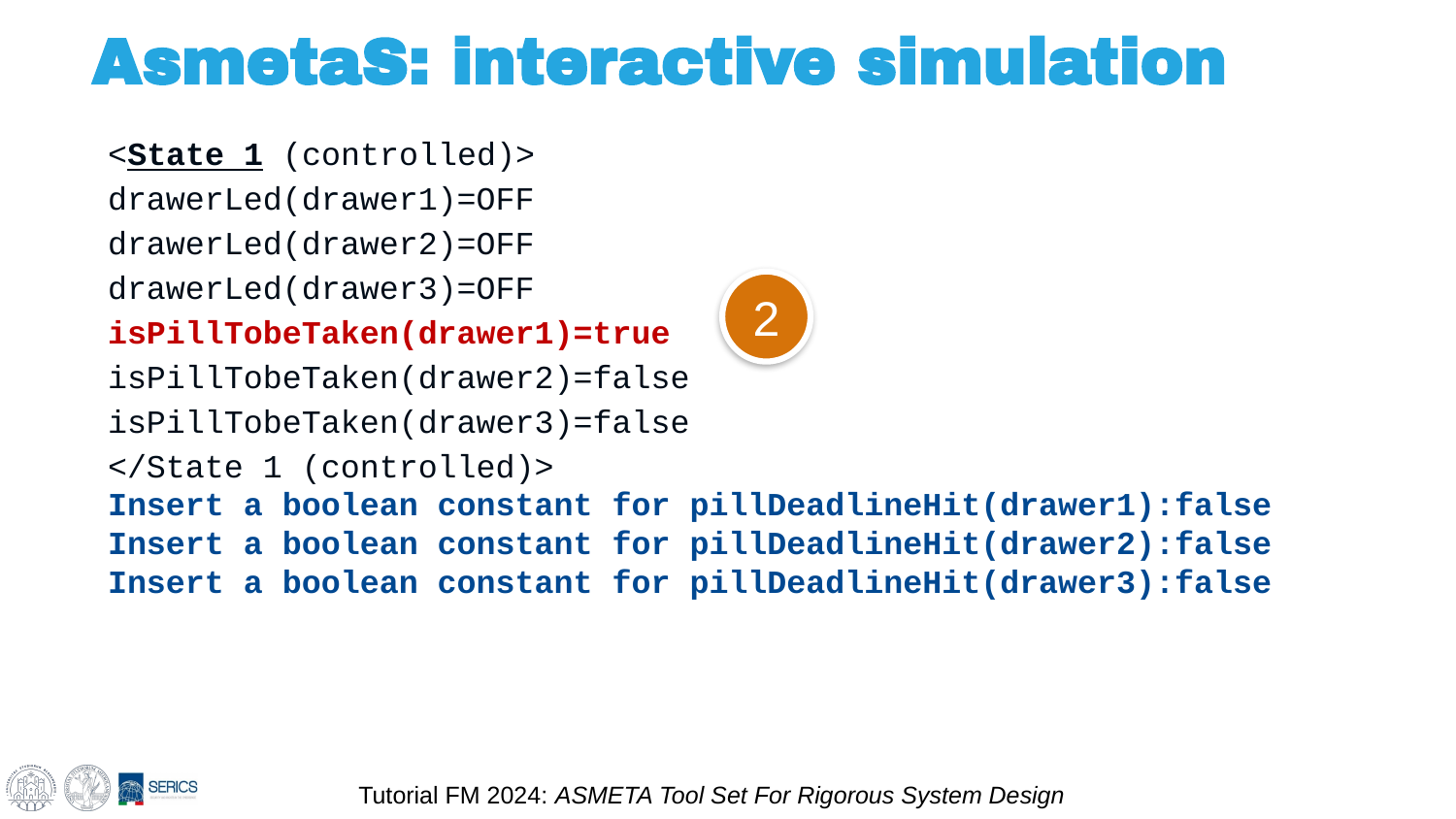

# AsmetaS: interactive simulation
<State 1 (controlled)>
drawerLed(drawer1)=OFF
drawerLed(drawer2)=OFF
drawerLed(drawer3)=OFF
isPillTobeTaken(drawer1)=true
isPillTobeTaken(drawer2)=false
isPillTobeTaken(drawer3)=false
</State 1 (controlled)>
Insert a boolean constant for pillDeadlineHit(drawer1):false
Insert a boolean constant for pillDeadlineHit(drawer2):false
Insert a boolean constant for pillDeadlineHit(drawer3):false

2